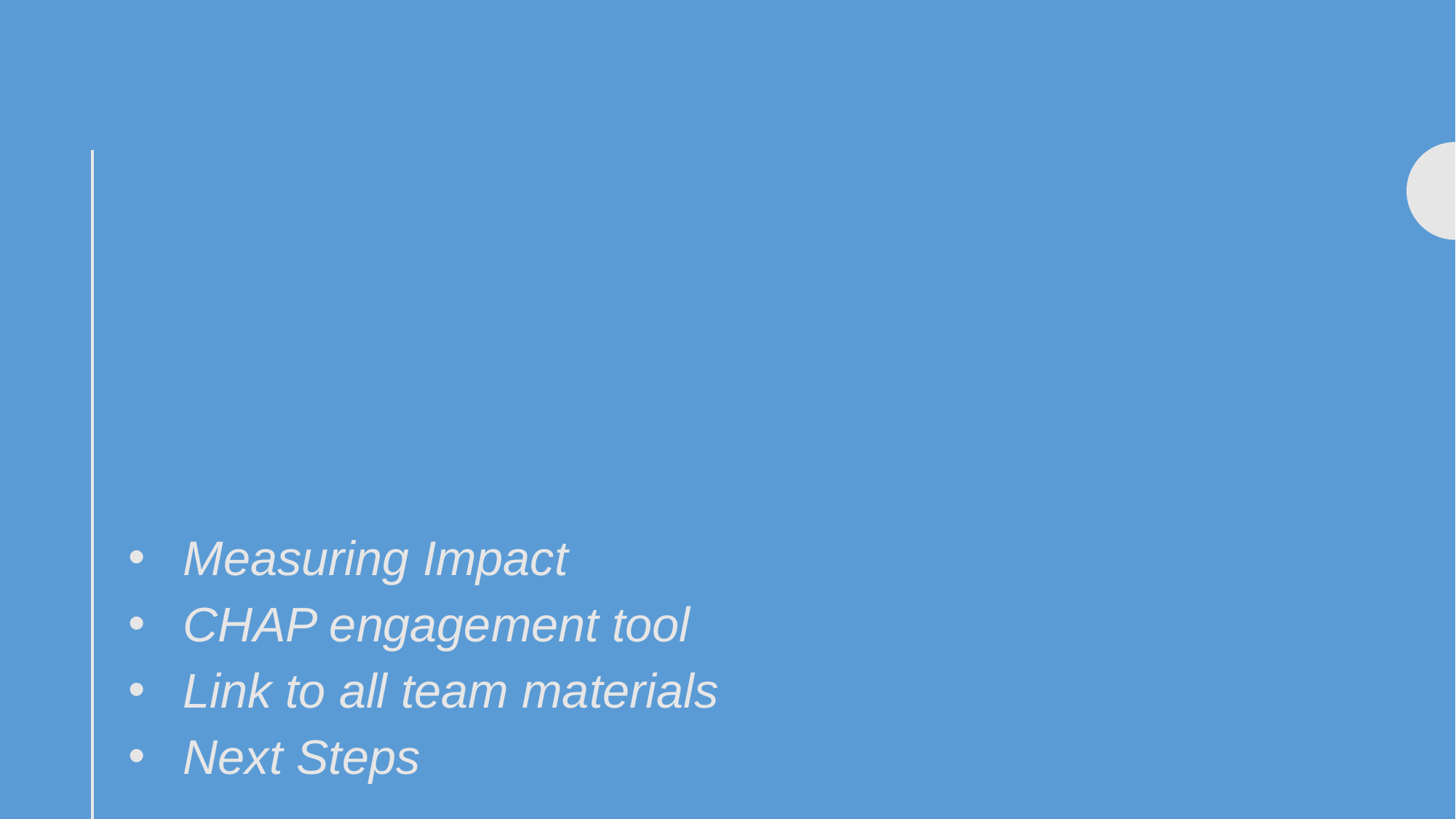

Measuring Impact
CHAP engagement tool
Link to all team materials
Next Steps